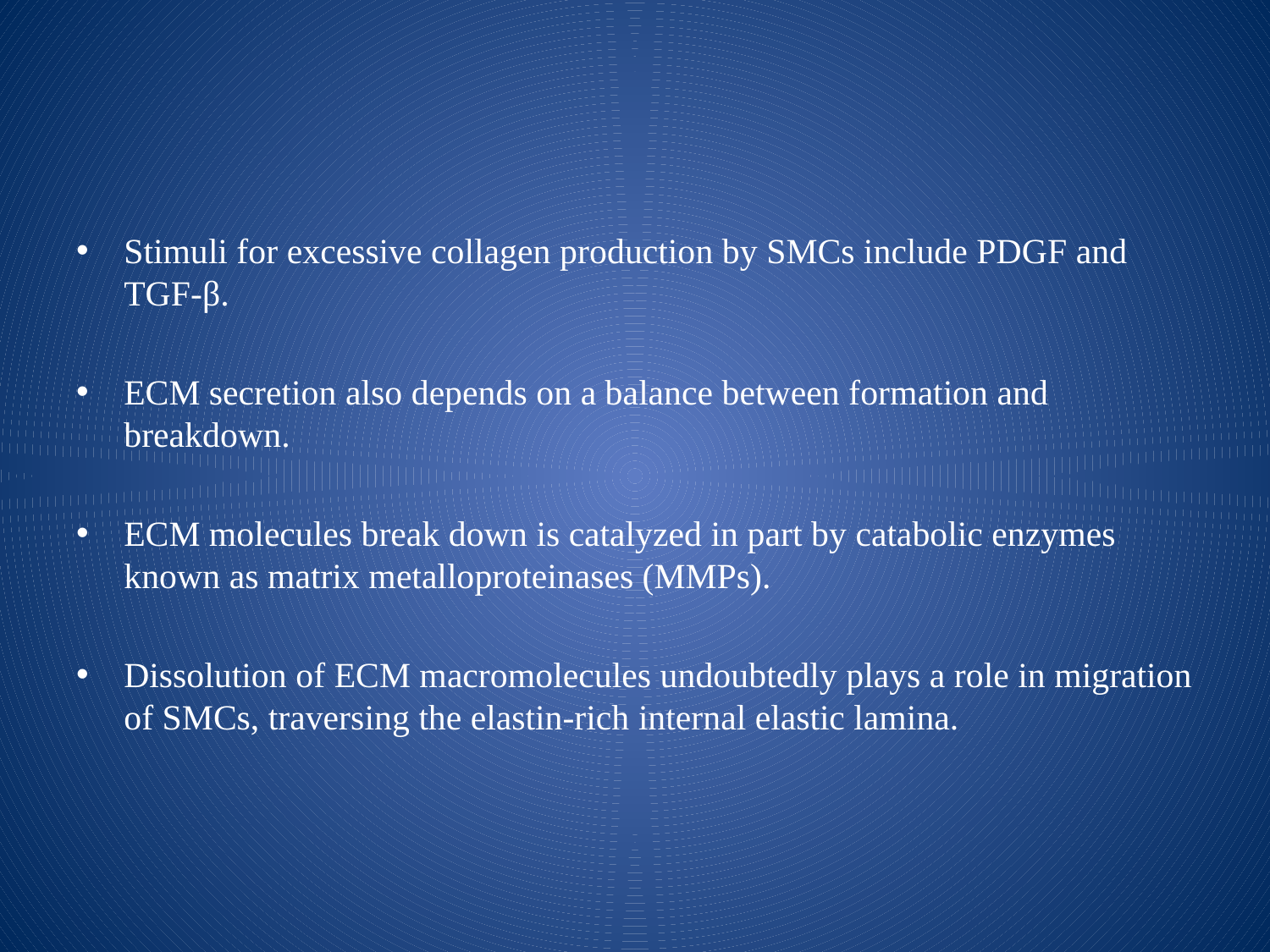

#
Stimuli for excessive collagen production by SMCs include PDGF and TGF-β.

ECM secretion also depends on a balance between formation and breakdown.

ECM molecules break down is catalyzed in part by catabolic enzymes known as matrix metalloproteinases (MMPs).

Dissolution of ECM macromolecules undoubtedly plays a role in migration of SMCs, traversing the elastin-rich internal elastic lamina.